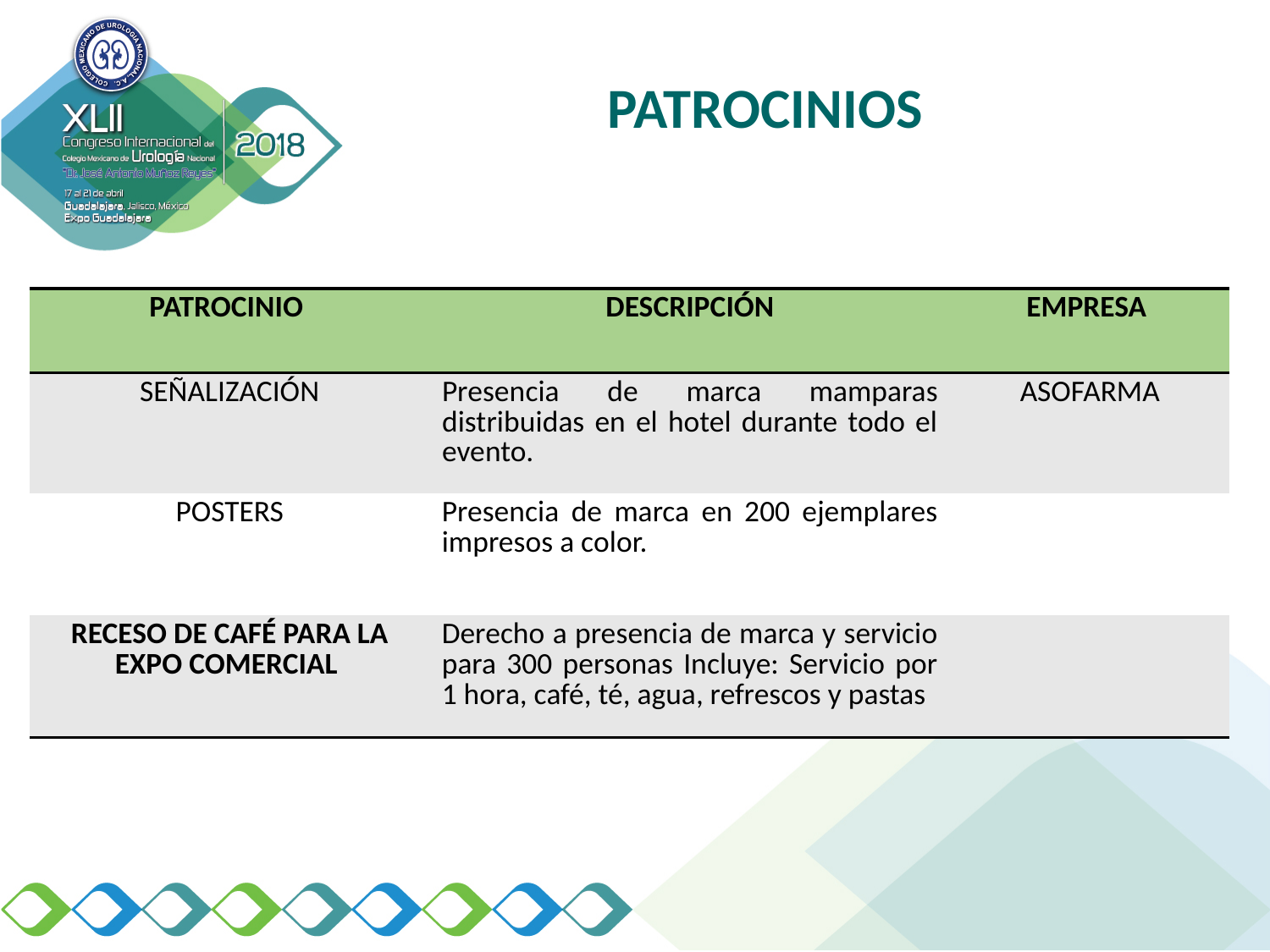

PATROCINIOS
| PATROCINIO | DESCRIPCIÓN | EMPRESA |
| --- | --- | --- |
| SEÑALIZACIÓN | Presencia de marca mamparas distribuidas en el hotel durante todo el evento. | ASOFARMA |
| POSTERS | Presencia de marca en 200 ejemplares impresos a color. |  |
| RECESO DE CAFÉ PARA LA EXPO COMERCIAL | Derecho a presencia de marca y servicio para 300 personas Incluye: Servicio por 1 hora, café, té, agua, refrescos y pastas |  |